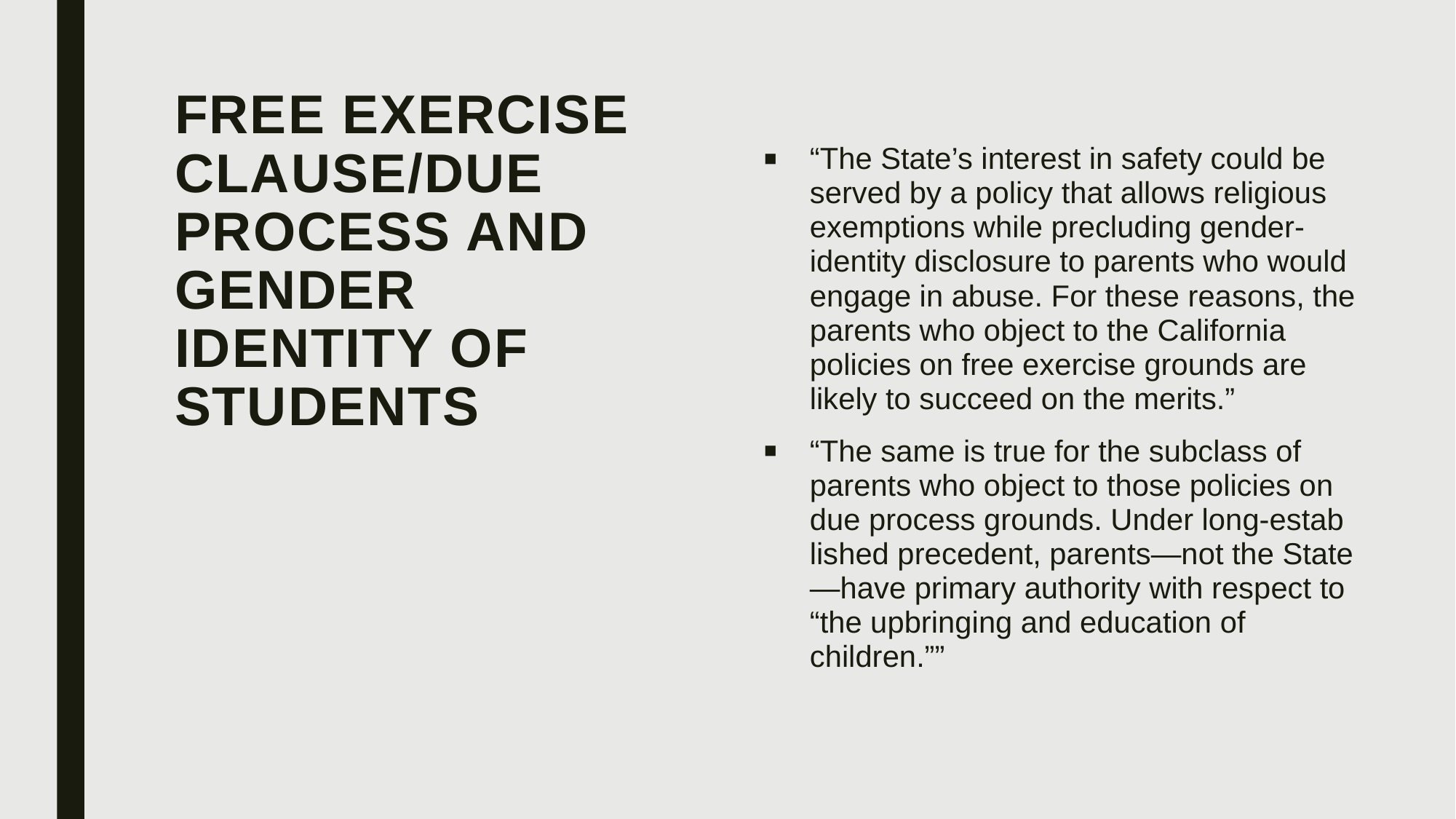

# Free Exercise Clause/Due Process and Gender Identity of Students

“The State’s interest in safety could be served by a policy that allows religious exemptions while precluding gender-identity disclosure to parents who would engage in abuse. For these reasons, the parents who object to the California policies on free exercise grounds are likely to succeed on the merits.”
“The same is true for the subclass of parents who object to those policies on due process grounds. Under long-estab lished precedent, parents—not the State—have primary authority with respect to “the upbringing and education of children.””